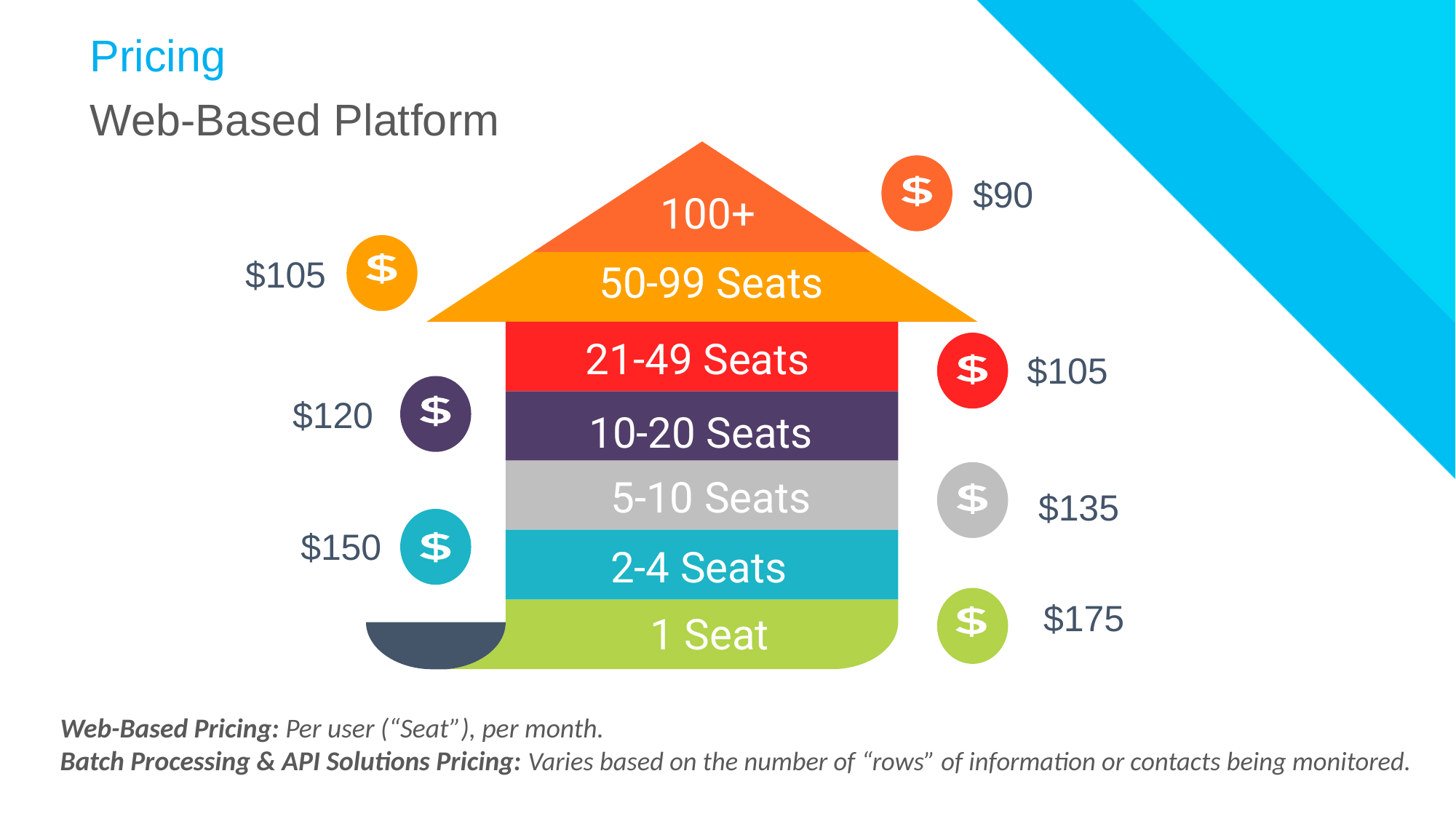

# Pricing Web-Based Platform

$90

100+

$105
50-99 Seats

21-49 Seats

$105

$120

10-20 Seats

5-10 Seats
$135

$150

2-4 Seats

$175
1 Seat

Web-Based Pricing: Per user (“Seat”), per month.
Batch Processing & API Solutions Pricing: Varies based on the number of “rows” of information or contacts being monitored.